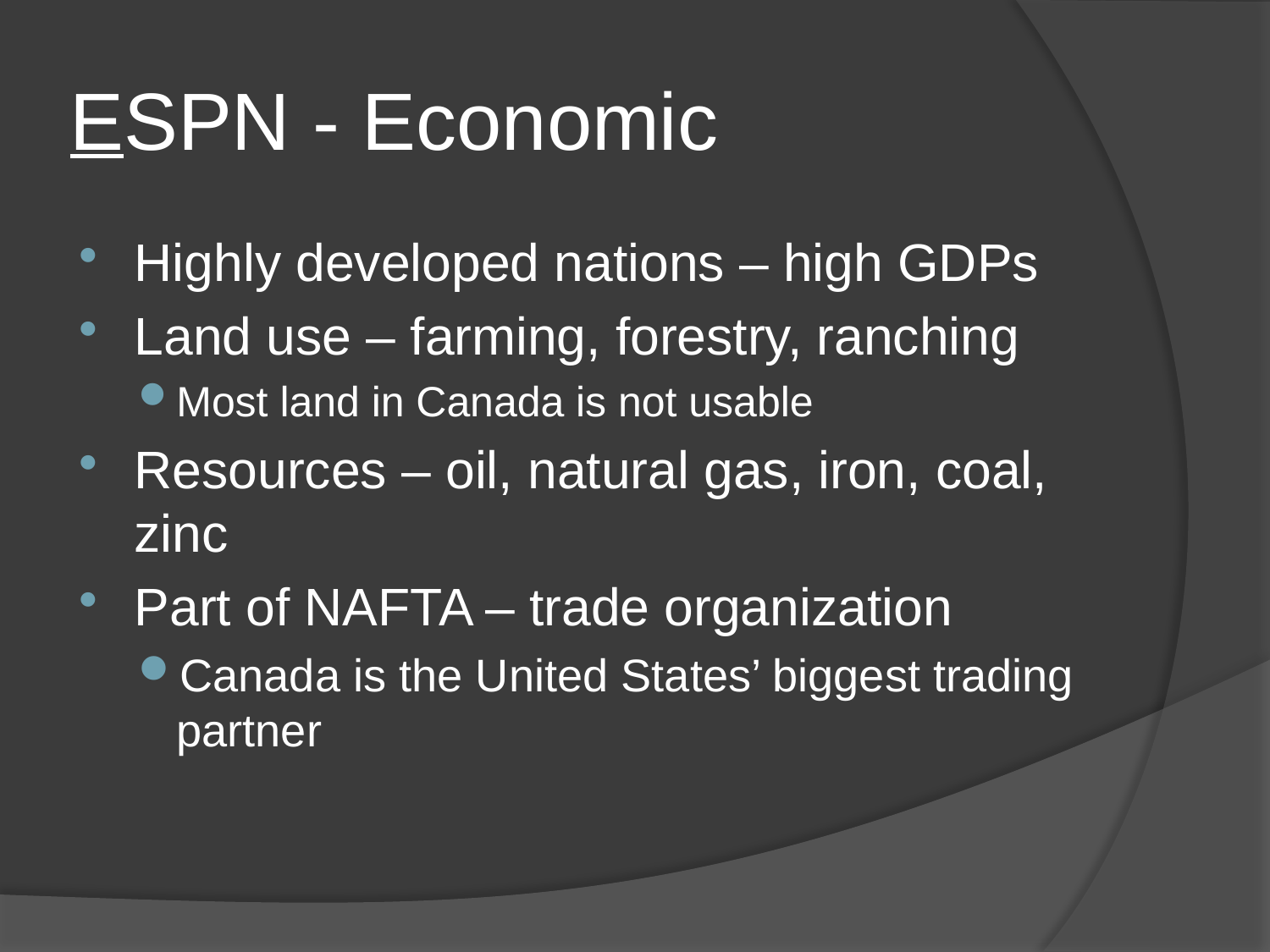

# ESPN - Economic
Highly developed nations – high GDPs
Land use – farming, forestry, ranching
Most land in Canada is not usable
Resources – oil, natural gas, iron, coal, zinc
Part of NAFTA – trade organization
Canada is the United States’ biggest trading partner